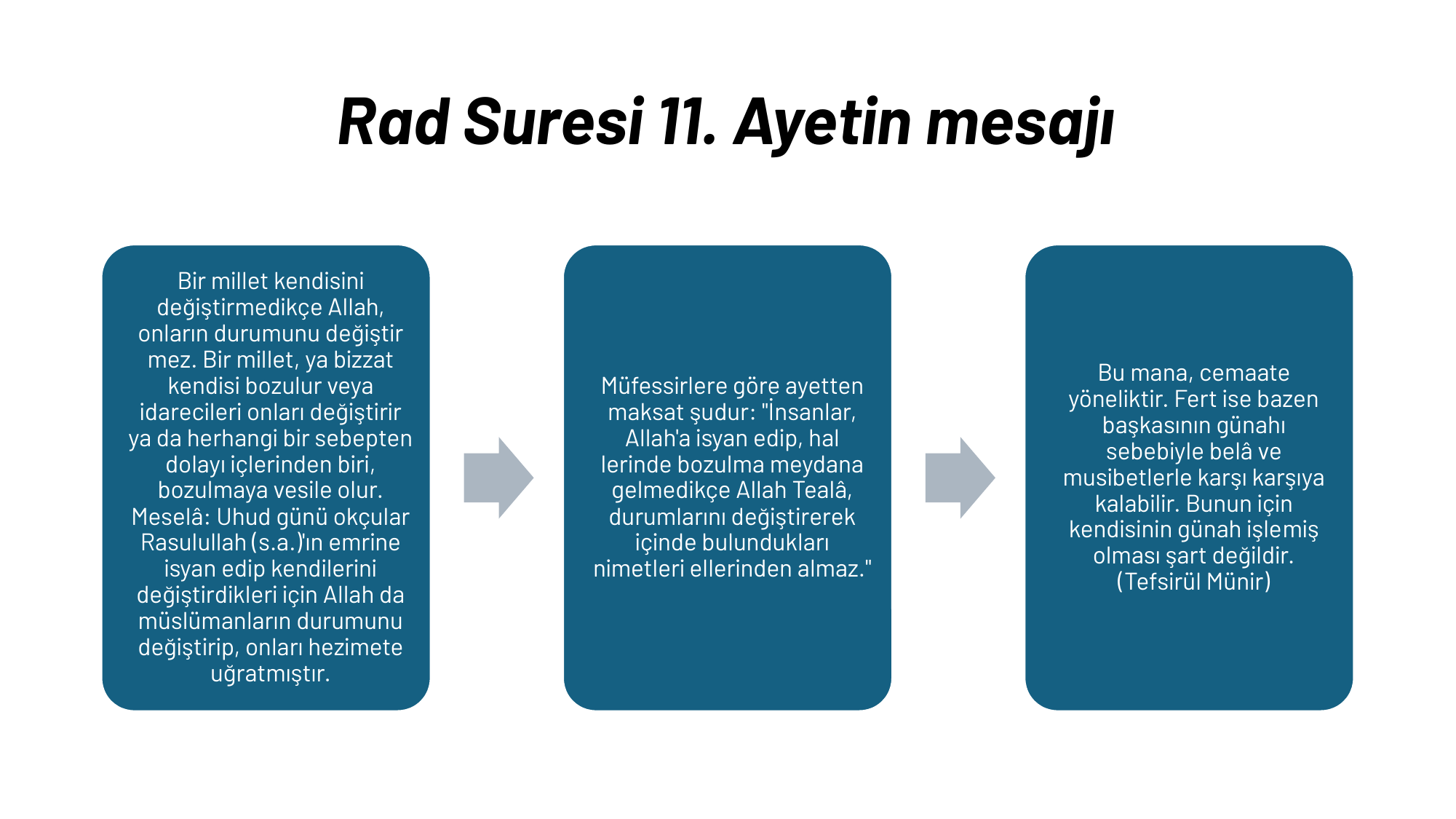

# Rad Suresi 11. Ayetin mesajı
Bir millet kendisini değiştirmedikçe Allah, onların durumunu değiştir­mez. Bir millet, ya bizzat kendisi bozulur veya idarecileri onları değiştirir ya da herhangi bir sebepten dolayı içlerinden biri, bozulmaya vesile olur. Meselâ: Uhud günü okçular Rasulullah (s.a.)'ın emrine isyan edip kendilerini değiştir­dikleri için Allah da müslümanların durumunu değiştirip, onları hezimete uğ­ratmıştır.

Müfessirlere göre ayetten maksat şudur: "İnsanlar, Allah'a isyan edip, hal­lerinde bozulma meydana gelmedikçe Allah Tealâ, durumlarını değiştirerek içinde bulundukları nimetleri ellerinden almaz."

Bu mana, cemaate yöneliktir. Fert ise bazen başkasının günahı sebebiyle belâ ve musibetlerle karşı karşıya kalabilir. Bunun için kendisinin günah işle­miş olması şart değildir. (Tefsirül Münir)